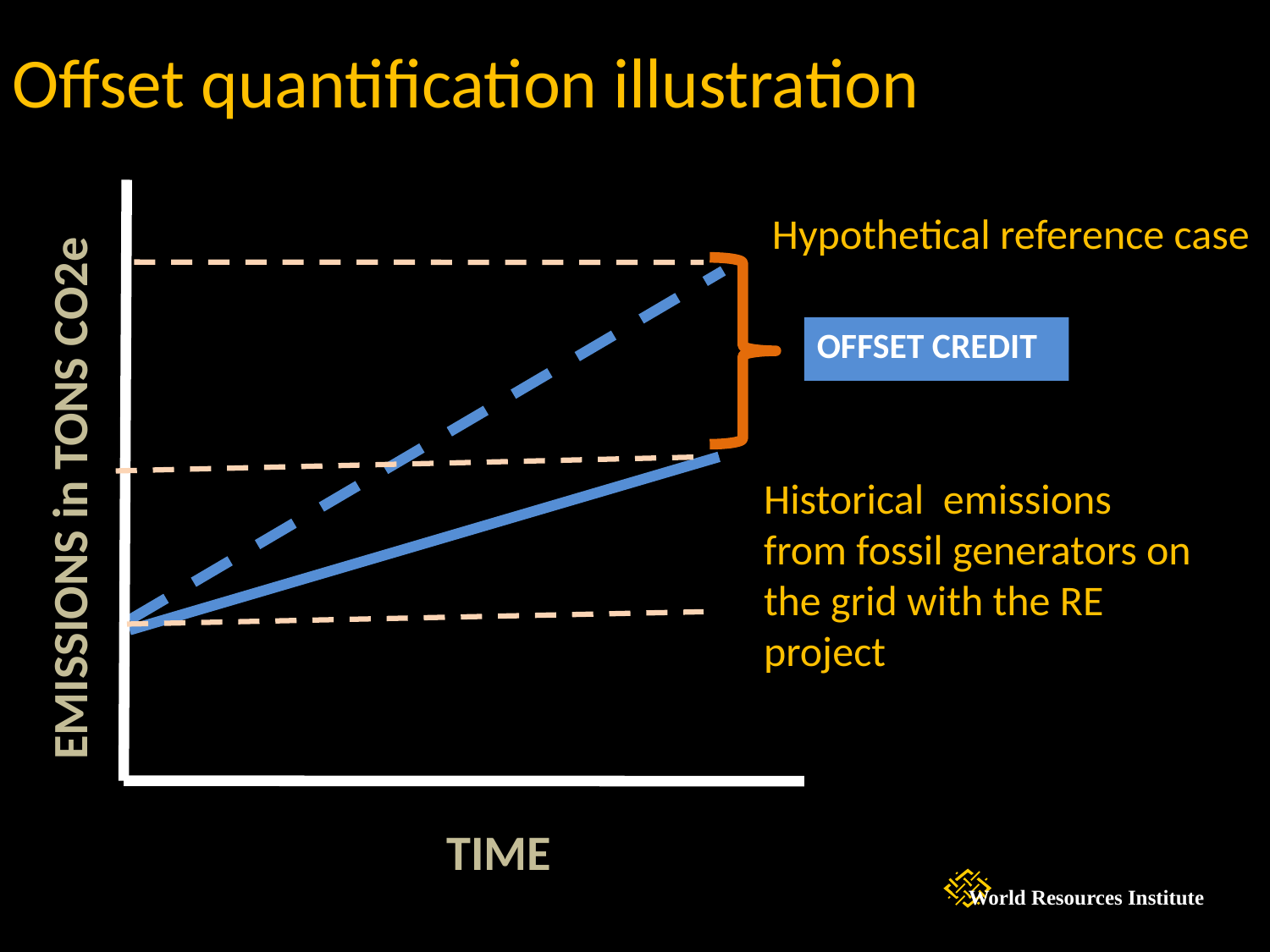

Offset quantification illustration
Hypothetical reference case

OFFSET CREDIT

EMISSIONS in TONS CO2e
Historical  emissions from fossil generators on the grid with the RE project
TIME

World Resources Institute